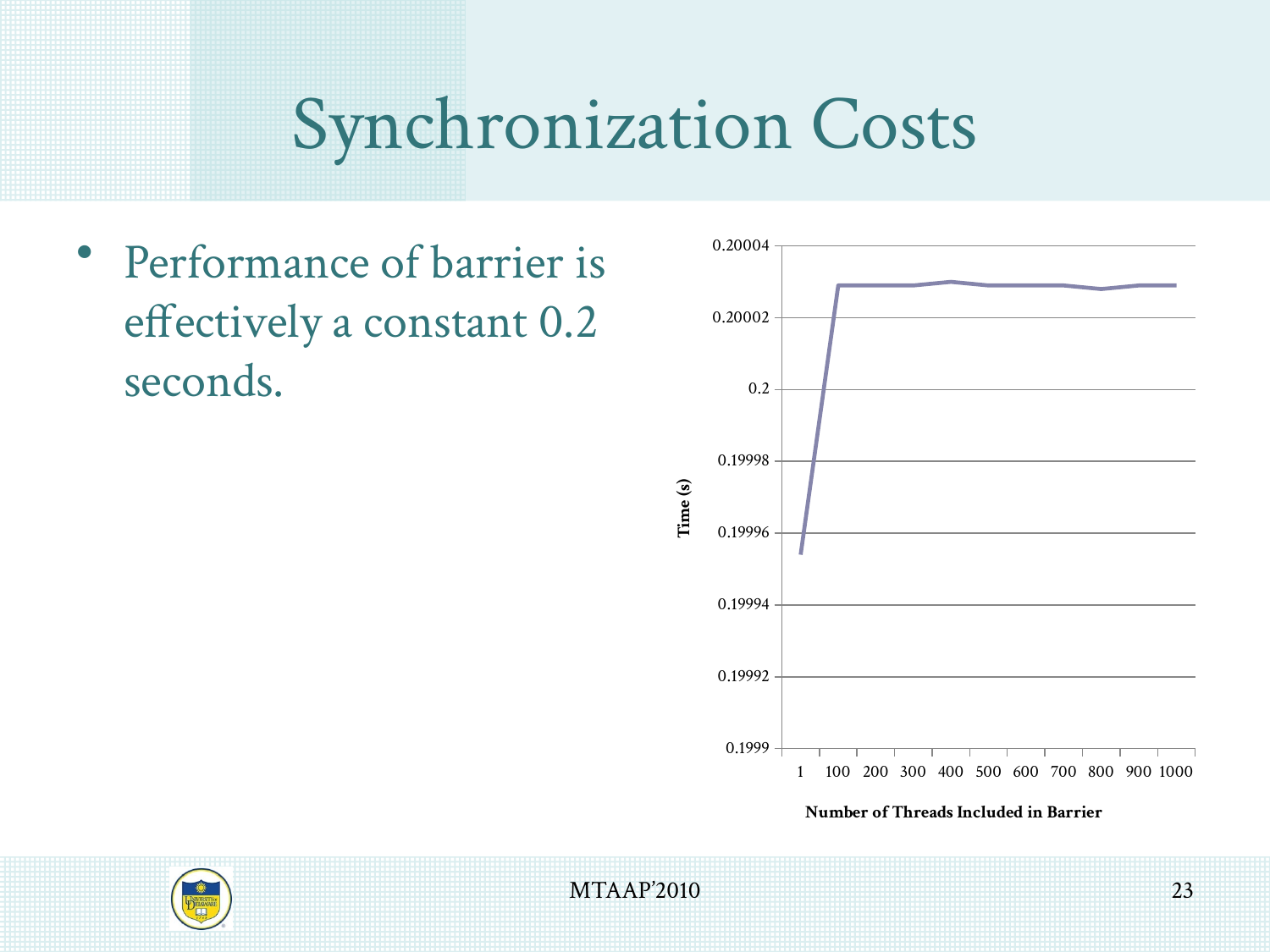

# Synchronization Costs
Performance of barrier is effectively a constant 0.2 seconds.

### Chart

| Category | Time (s) |
|---|---|
| 1 | 0.199954 |
| 100 | 0.200029 |
| 200 | 0.200029 |
| 300 | 0.200029 |
| 400 | 0.20003 |
| 500 | 0.200029 |
| 600 | 0.200029 |
| 700 | 0.200029 |
| 800 | 0.200028 |
| 900 | 0.200029 |
| 1000 | 0.200029 |
MTAAP’2010
23